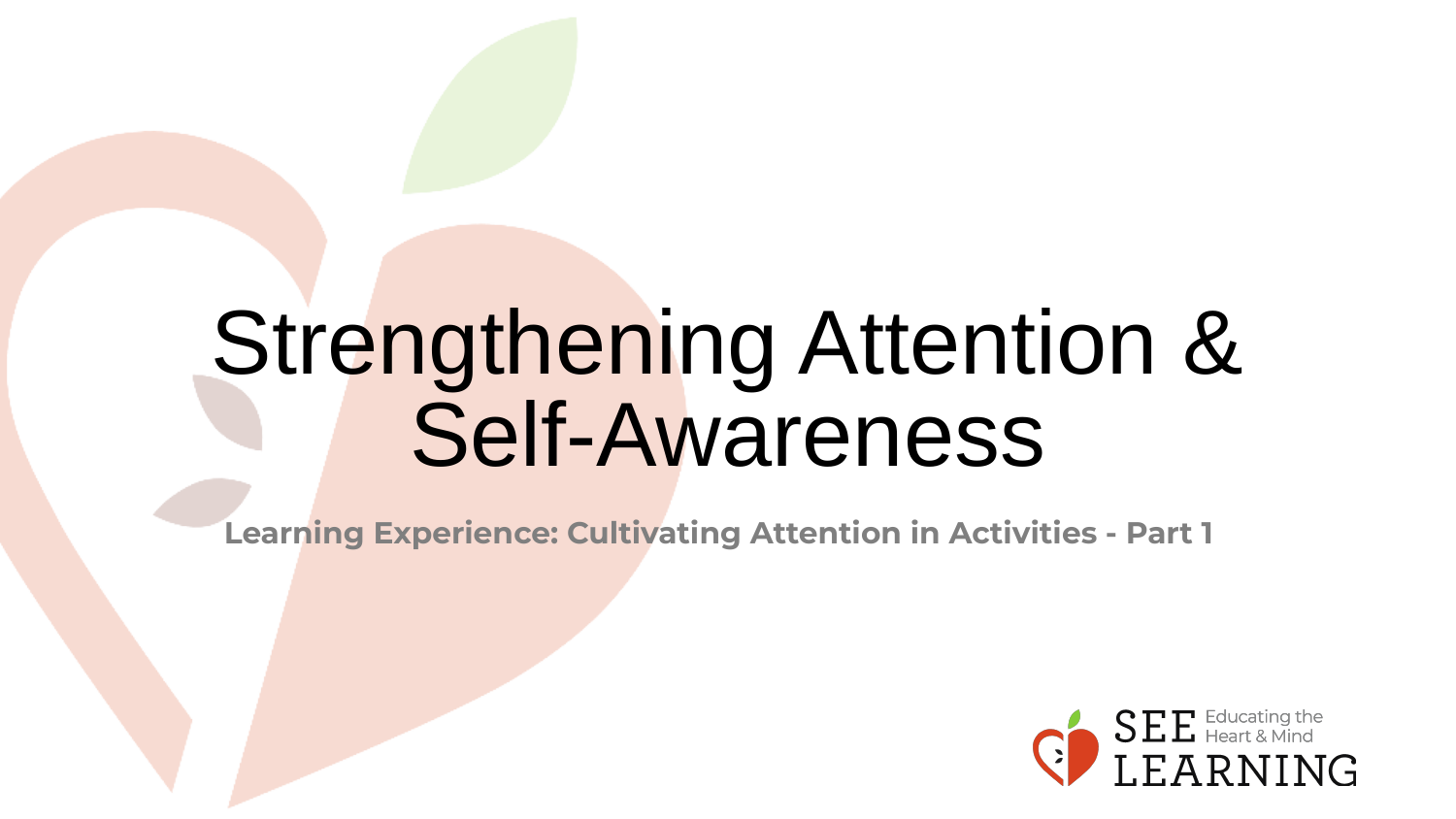

# Strengthening Attention & Self-Awareness
Learning Experience: Cultivating Attention in Activities - Part 1